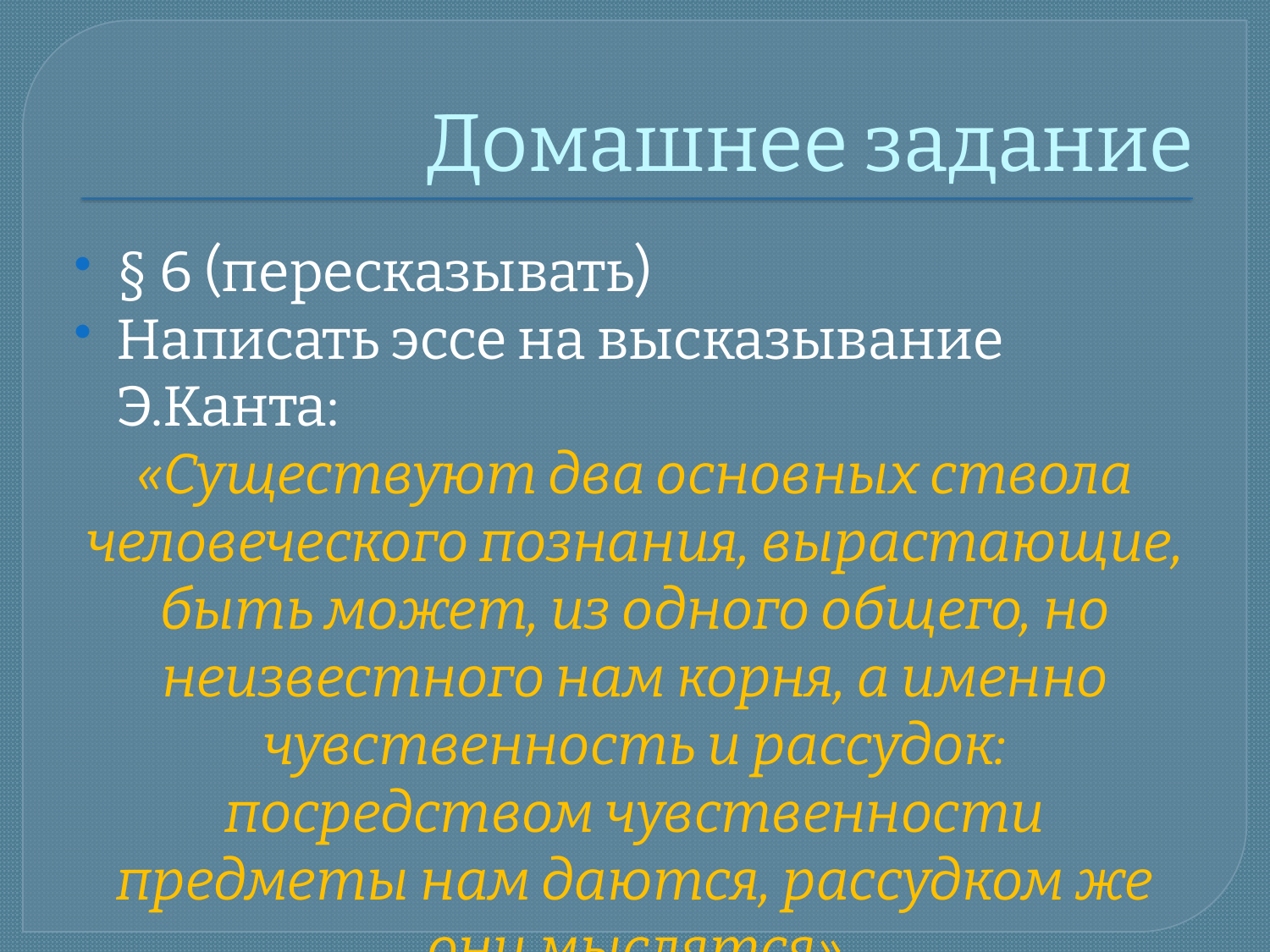

# Домашнее задание
§ 6 (пересказывать)
Написать эссе на высказывание Э.Канта:
«Существуют два основных ствола человеческого познания, вырастающие, быть может, из одного общего, но неизвестного нам корня, а именно чувственность и рассудок: посредством чувственности предметы нам даются, рассудком же они мыслятся»